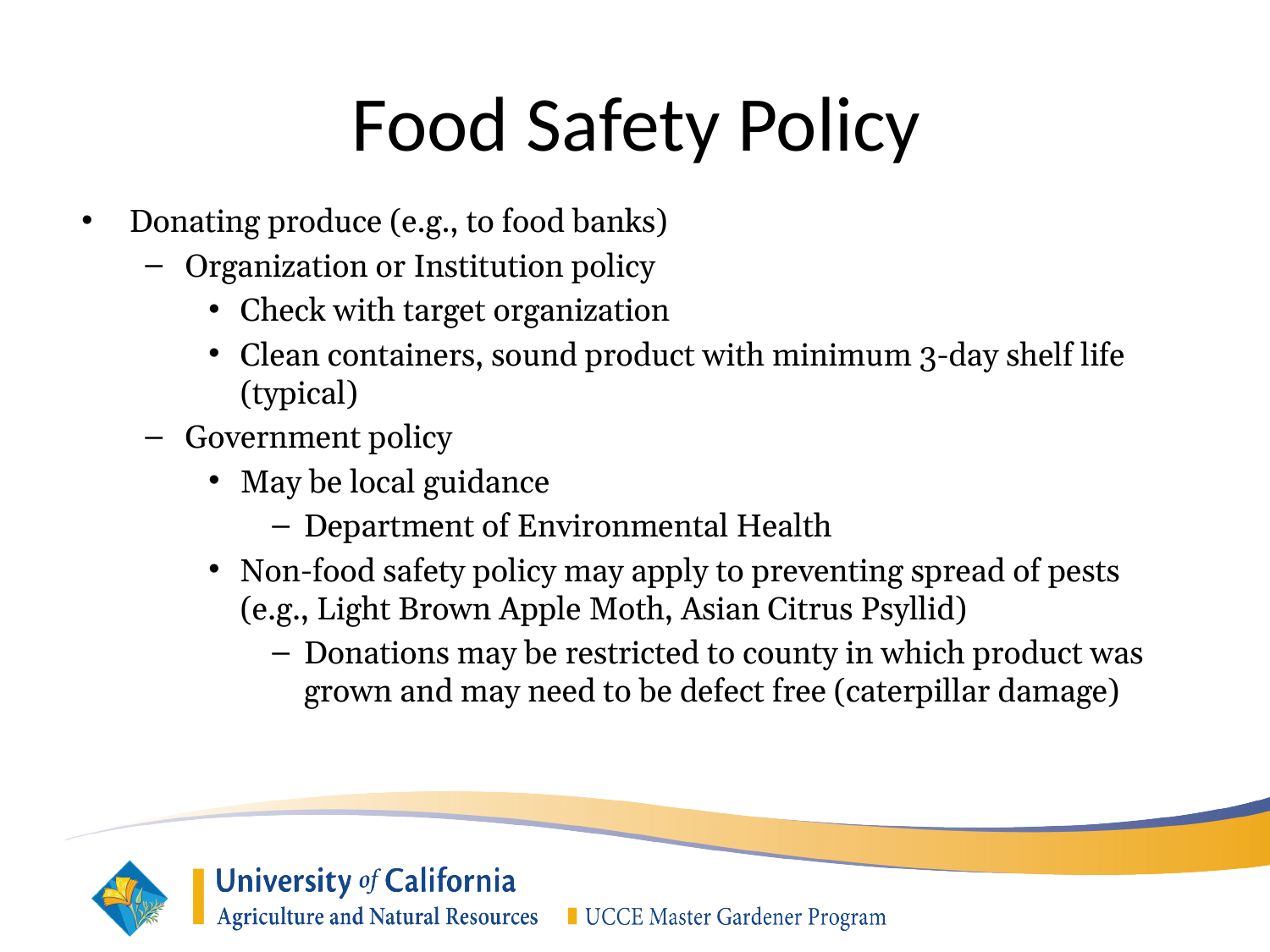

Food Safety Policy
Donating produce (e.g., to food banks)
Organization or Institution policy
Check with target organization
Clean containers, sound product with minimum 3-day shelf life (typical)
Government policy
May be local guidance
Department of Environmental Health
Non-food safety policy may apply to preventing spread of pests (e.g., Light Brown Apple Moth, Asian Citrus Psyllid)
Donations may be restricted to county in which product was grown and may need to be defect free (caterpillar damage)